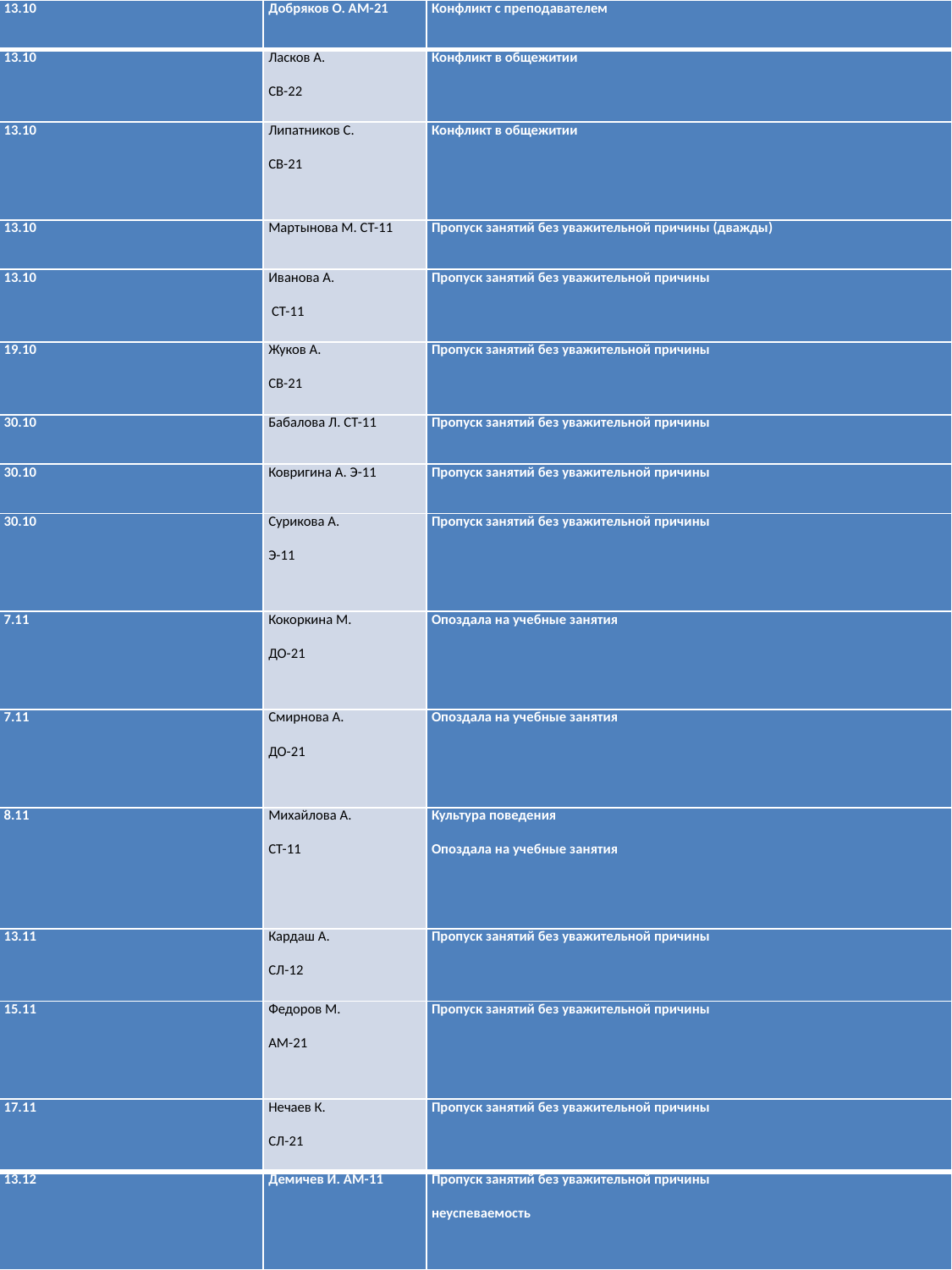

| 13.10 | Добряков О. АМ-21 | Конфликт с преподавателем |
| --- | --- | --- |
| 13.10 | Ласков А. СВ-22 | Конфликт в общежитии |
| 13.10 | Липатников С. СВ-21 | Конфликт в общежитии |
| 13.10 | Мартынова М. СТ-11 | Пропуск занятий без уважительной причины (дважды) |
| 13.10 | Иванова А. СТ-11 | Пропуск занятий без уважительной причины |
| 19.10 | Жуков А. СВ-21 | Пропуск занятий без уважительной причины |
| 30.10 | Бабалова Л. СТ-11 | Пропуск занятий без уважительной причины |
| 30.10 | Ковригина А. Э-11 | Пропуск занятий без уважительной причины |
| 30.10 | Сурикова А. Э-11 | Пропуск занятий без уважительной причины |
| 7.11 | Кокоркина М. ДО-21 | Опоздала на учебные занятия |
| 7.11 | Смирнова А. ДО-21 | Опоздала на учебные занятия |
| 8.11 | Михайлова А. СТ-11 | Культура поведения Опоздала на учебные занятия |
| 13.11 | Кардаш А. СЛ-12 | Пропуск занятий без уважительной причины |
| 15.11 | Федоров М. АМ-21 | Пропуск занятий без уважительной причины |
| 17.11 | Нечаев К. СЛ-21 | Пропуск занятий без уважительной причины |
| 13.12 | Демичев И. АМ-11 | Пропуск занятий без уважительной причины неуспеваемость |
#